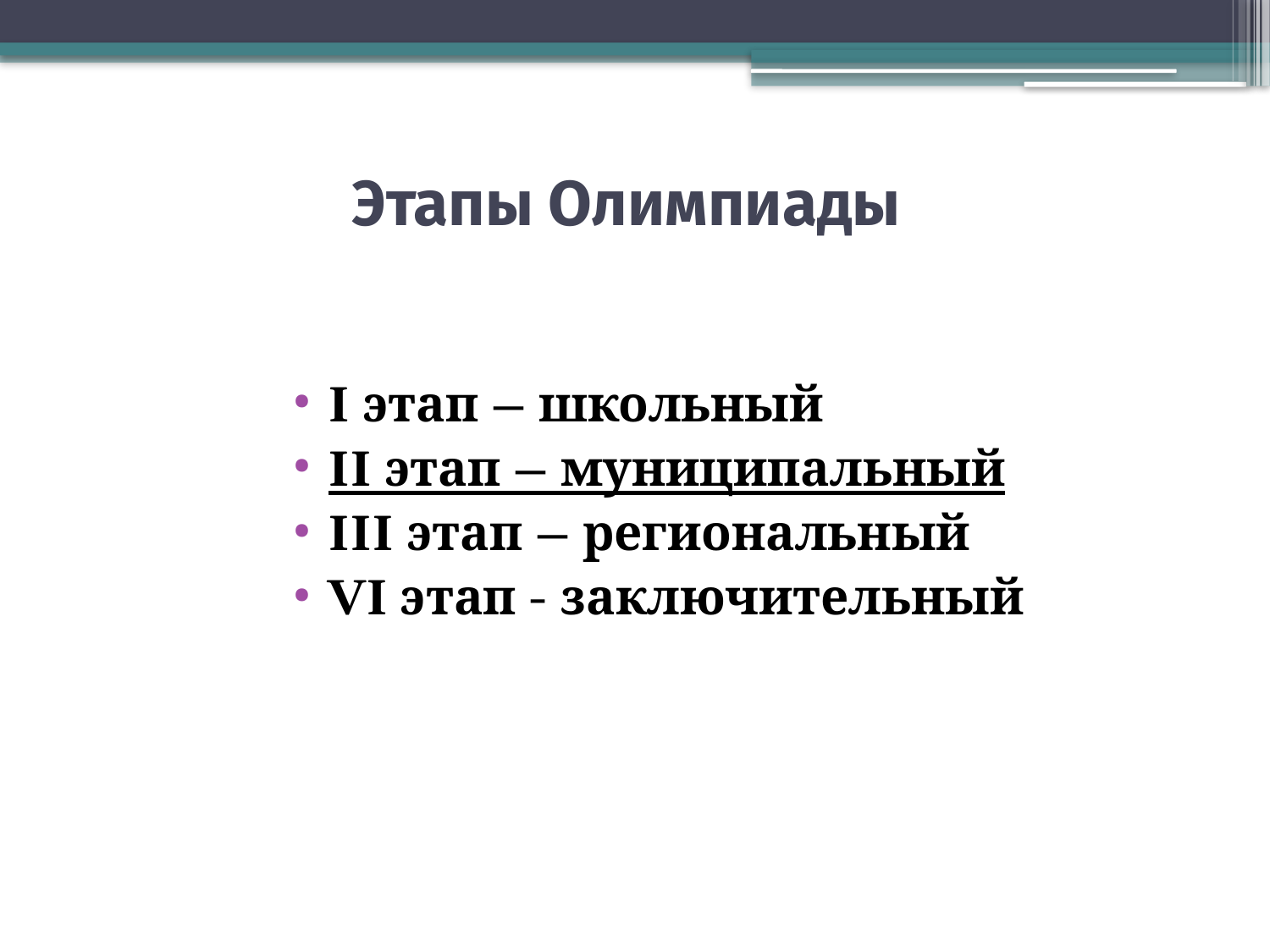

# Этапы Олимпиады
I этап – школьный
II этап – муниципальный
III этап – региональный
VI этап - заключительный